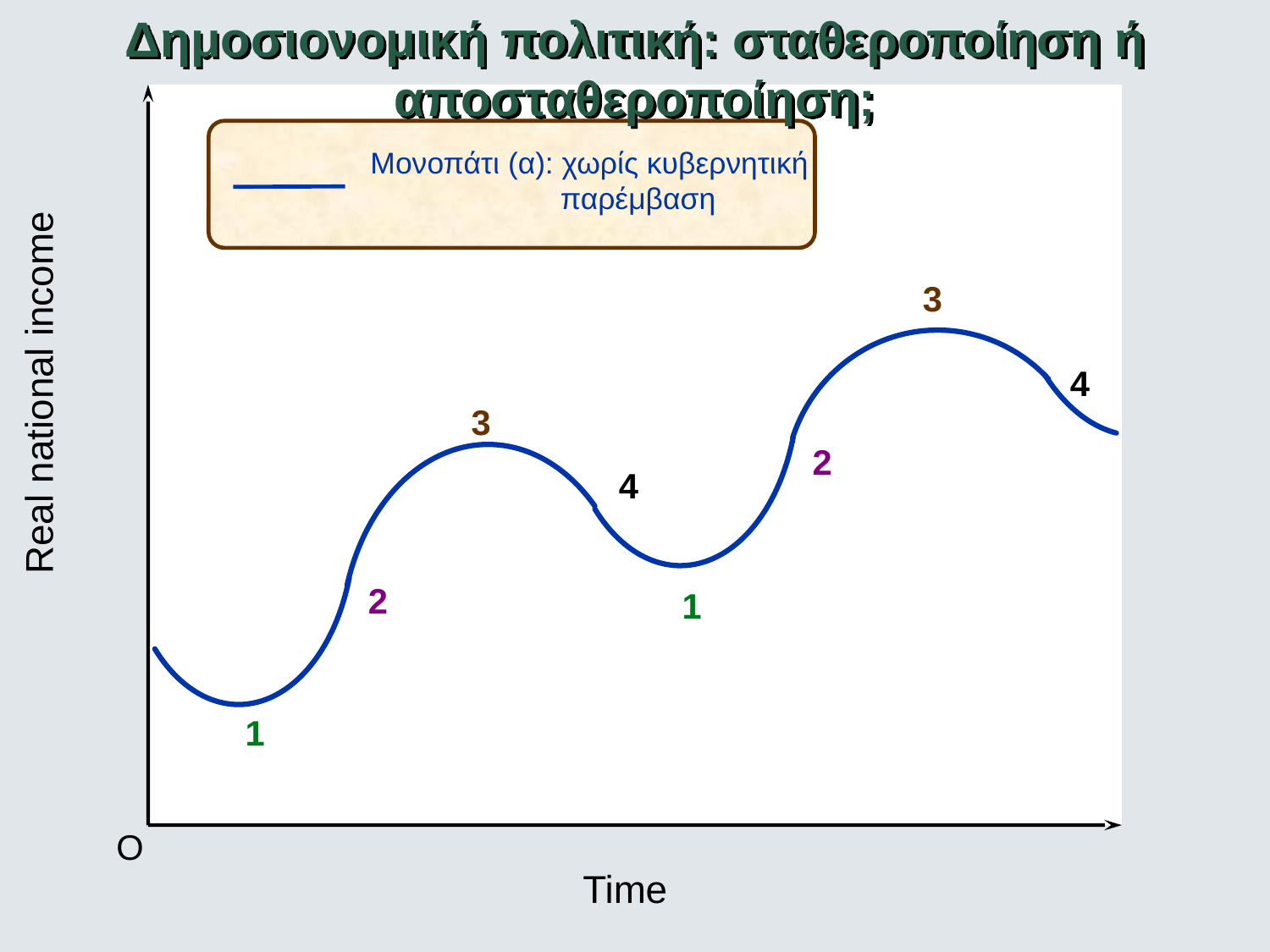

Δημοσιονομική πολιτική: σταθεροποίηση ή αποσταθεροποίηση;

Μονοπάτι (α): χωρίς κυβερνητική
                       παρέμβαση

3

4
Real national income

3
2

4

2
1
1
O

Time